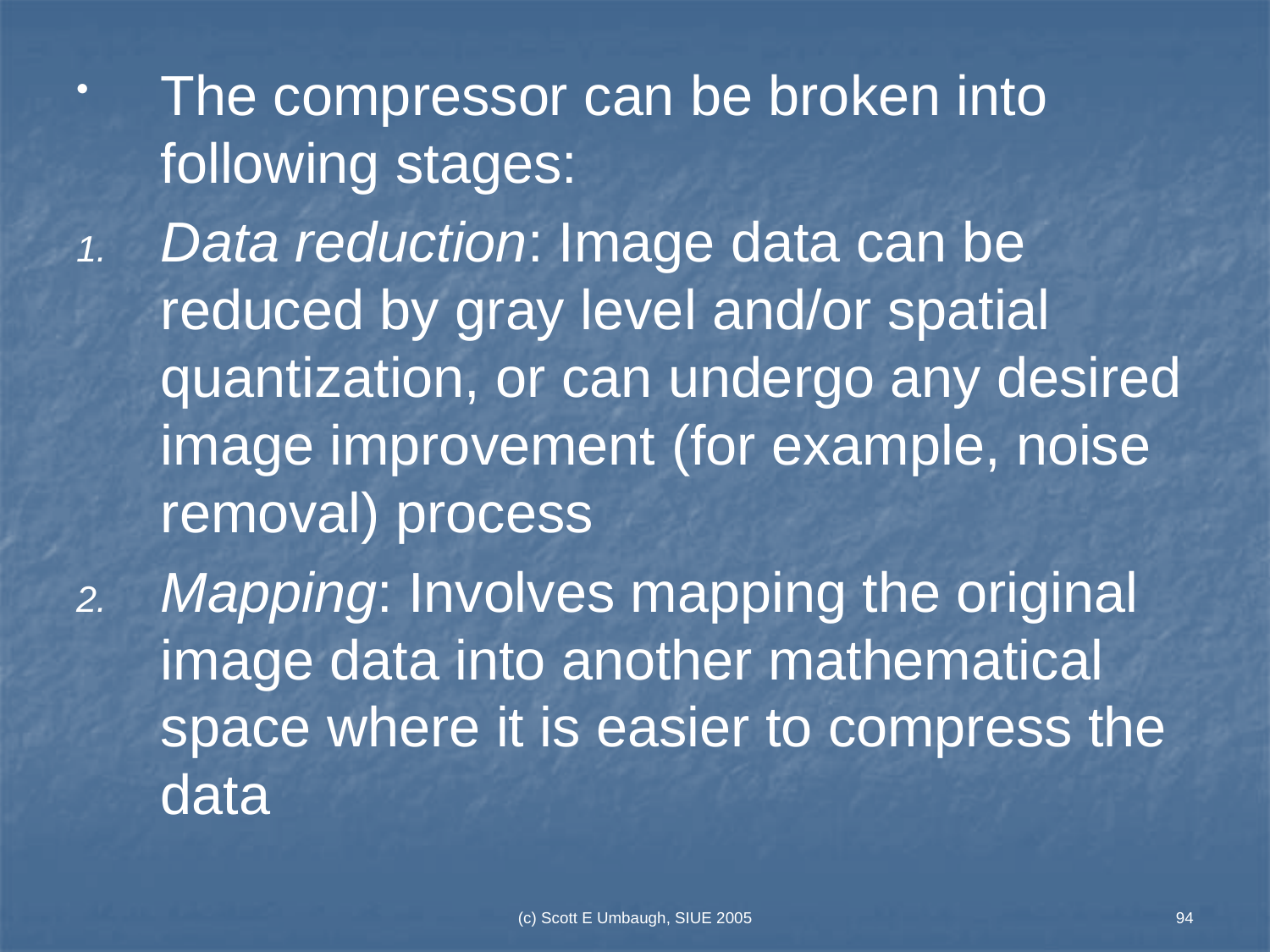

The compressor can be broken into following stages:
Data reduction: Image data can be reduced by gray level and/or spatial quantization, or can undergo any desired image improvement (for example, noise removal) process
Mapping: Involves mapping the original image data into another mathematical space where it is easier to compress the data

(c) Scott E Umbaugh, SIUE 2005
94